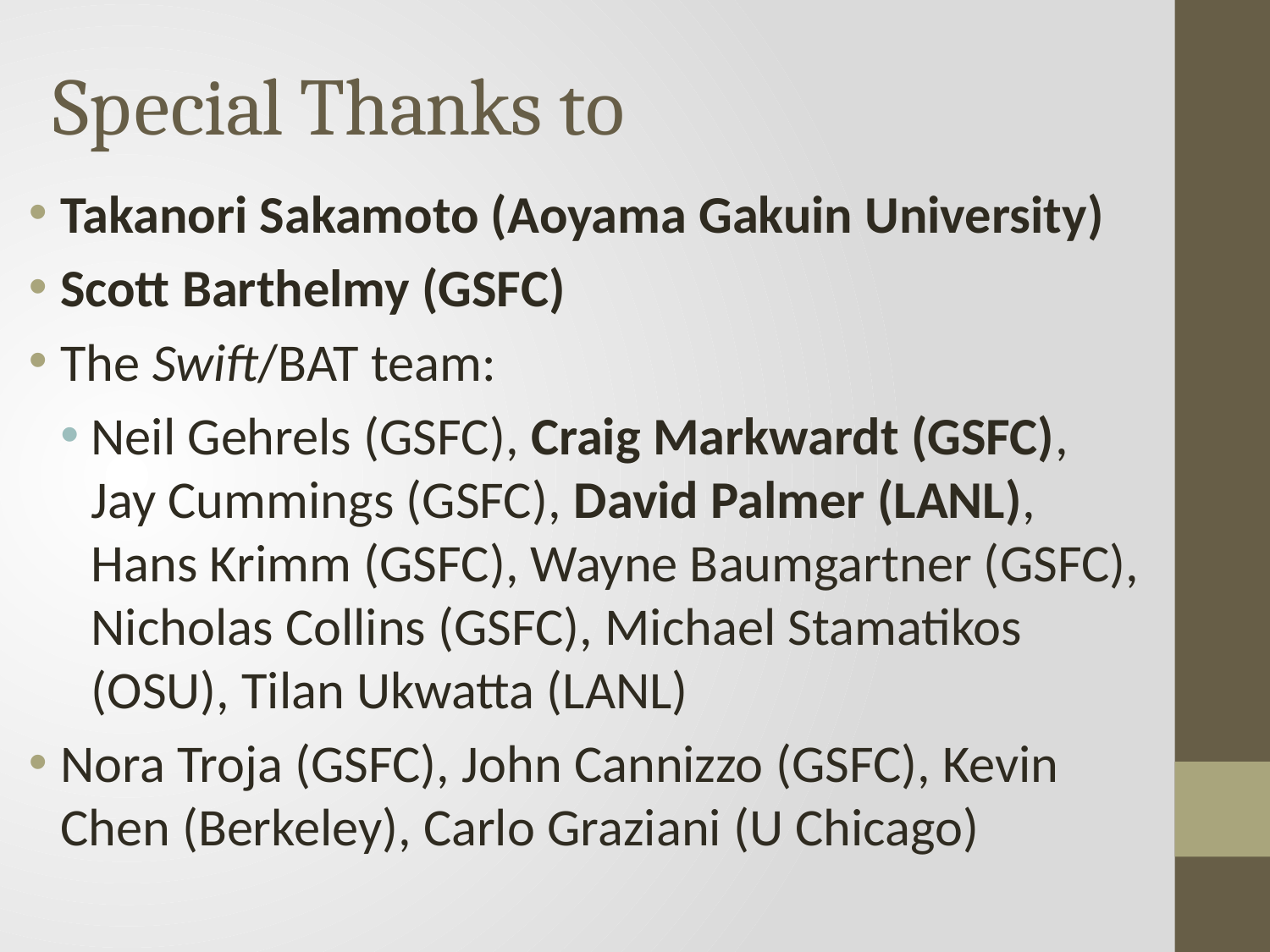

# Special Thanks to
Takanori Sakamoto (Aoyama Gakuin University)
Scott Barthelmy (GSFC)
The Swift/BAT team:
Neil Gehrels (GSFC), Craig Markwardt (GSFC), Jay Cummings (GSFC), David Palmer (LANL), Hans Krimm (GSFC), Wayne Baumgartner (GSFC), Nicholas Collins (GSFC), Michael Stamatikos (OSU), Tilan Ukwatta (LANL)
Nora Troja (GSFC), John Cannizzo (GSFC), Kevin Chen (Berkeley), Carlo Graziani (U Chicago)